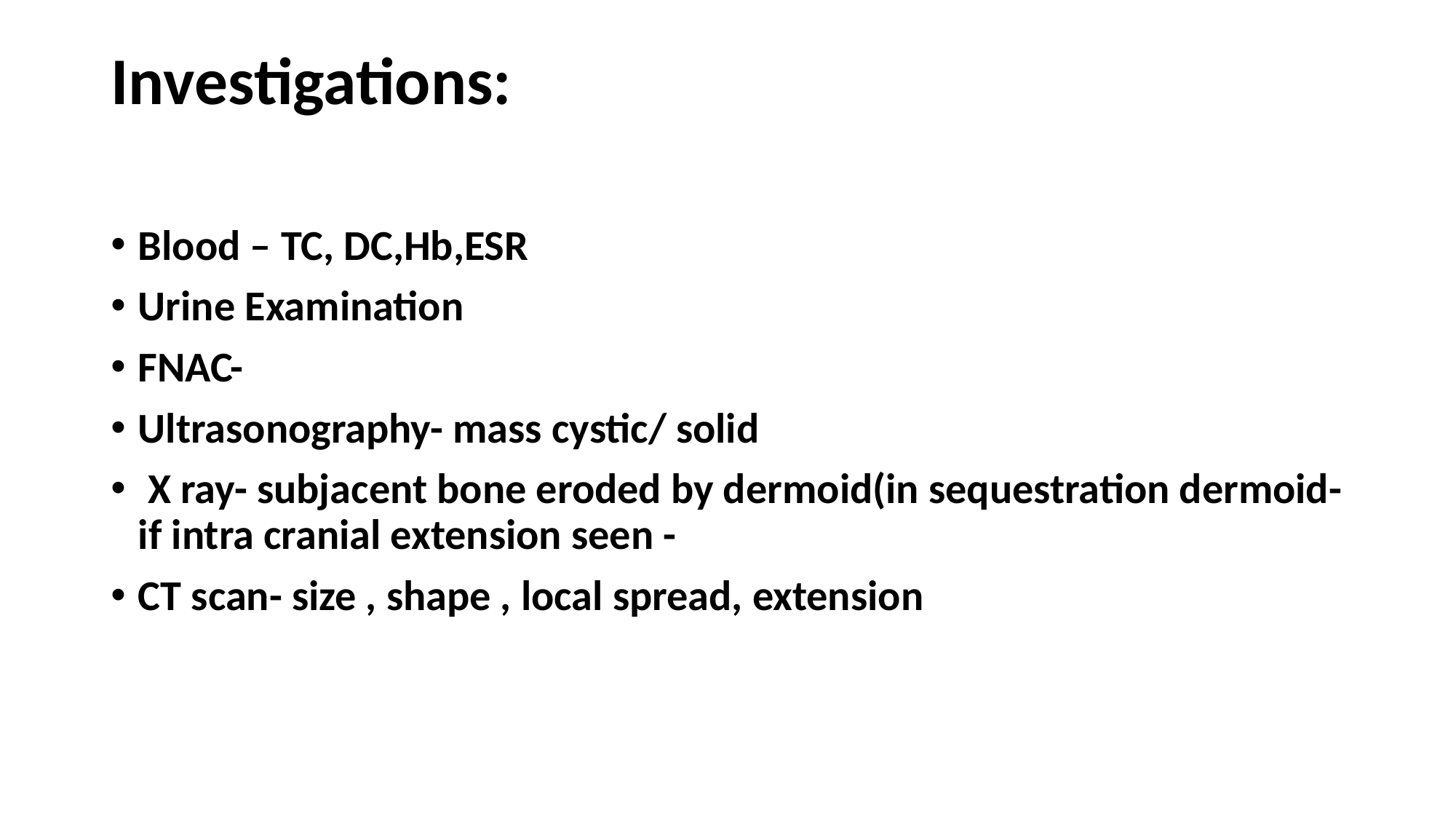

# Investigations:
Blood – TC, DC,Hb,ESR
Urine Examination
FNAC-
Ultrasonography- mass cystic/ solid
 X ray- subjacent bone eroded by dermoid(in sequestration dermoid- if intra cranial extension seen -
CT scan- size , shape , local spread, extension